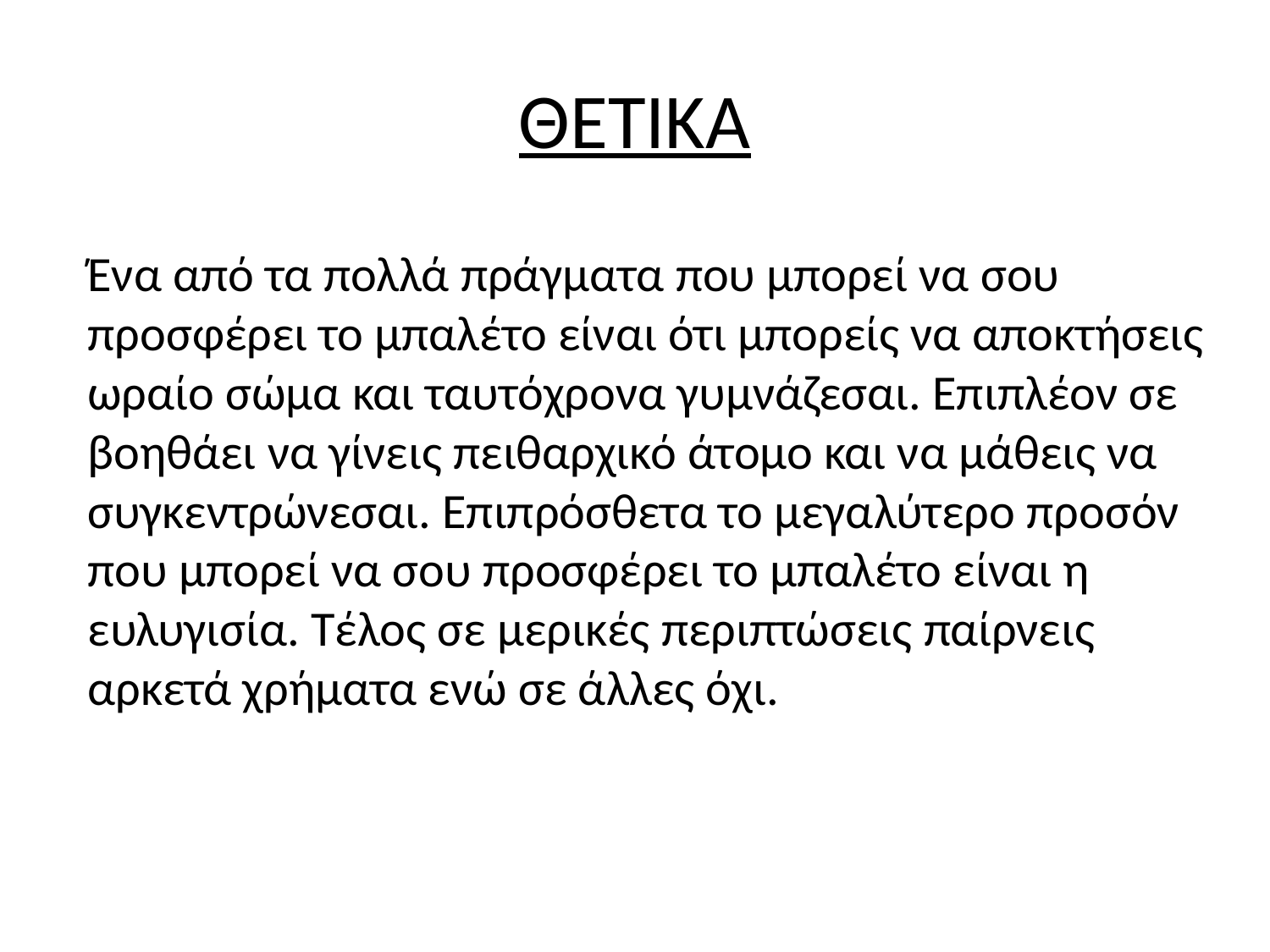

# ΘΕΤΙΚΑ
Ένα από τα πολλά πράγματα που μπορεί να σου προσφέρει το μπαλέτο είναι ότι μπορείς να αποκτήσεις ωραίο σώμα και ταυτόχρονα γυμνάζεσαι. Επιπλέον σε βοηθάει να γίνεις πειθαρχικό άτομο και να μάθεις να συγκεντρώνεσαι. Επιπρόσθετα το μεγαλύτερο προσόν που μπορεί να σου προσφέρει το μπαλέτο είναι η ευλυγισία. Τέλος σε μερικές περιπτώσεις παίρνεις αρκετά χρήματα ενώ σε άλλες όχι.